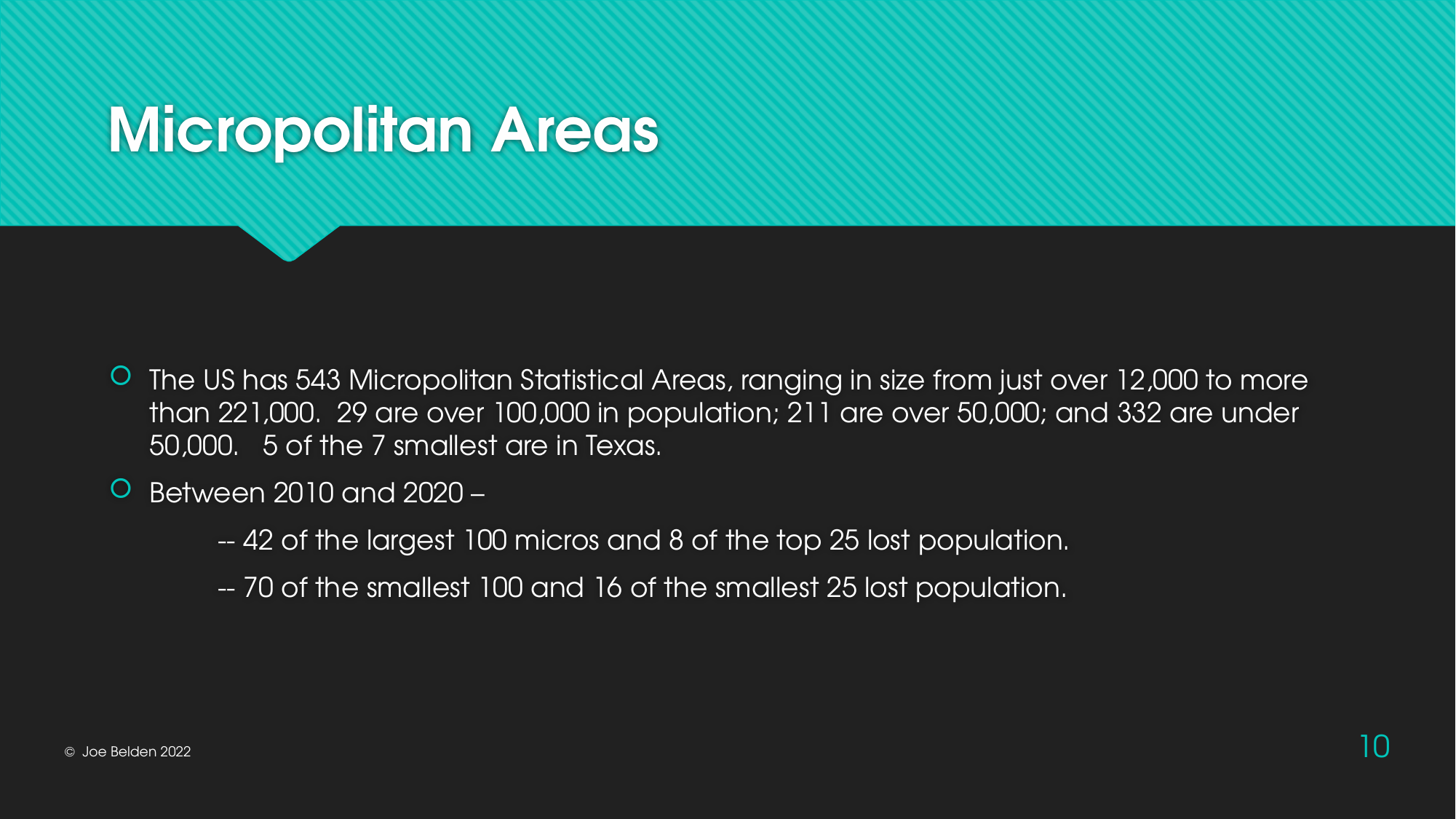

# Micropolitan Areas
The US has 543 Micropolitan Statistical Areas, ranging in size from just over 12,000 to more than 221,000.  29 are over 100,000 in population; 211 are over 50,000; and 332 are under 50,000.   5 of the 7 smallest are in Texas.
Between 2010 and 2020 –
	-- 42 of the largest 100 micros and 8 of the top 25 lost population.
	-- 70 of the smallest 100 and 16 of the smallest 25 lost population.
10
©  Joe Belden 2022